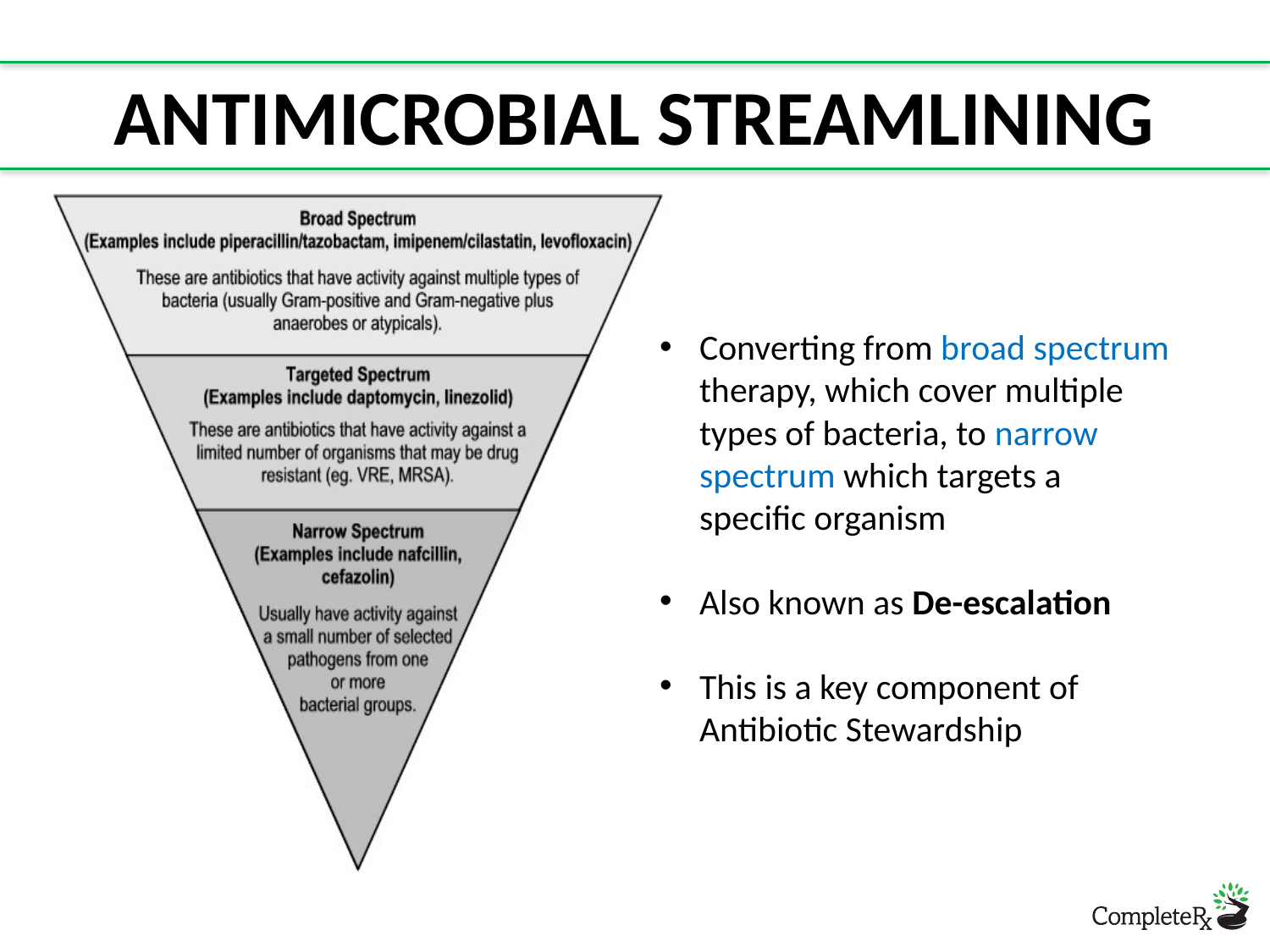

# Antimicrobial Streamlining

Converting from broad spectrum therapy, which cover multiple types of bacteria, to narrow spectrum which targets a specific organism

Also known as De-escalation

This is a key component of Antibiotic Stewardship